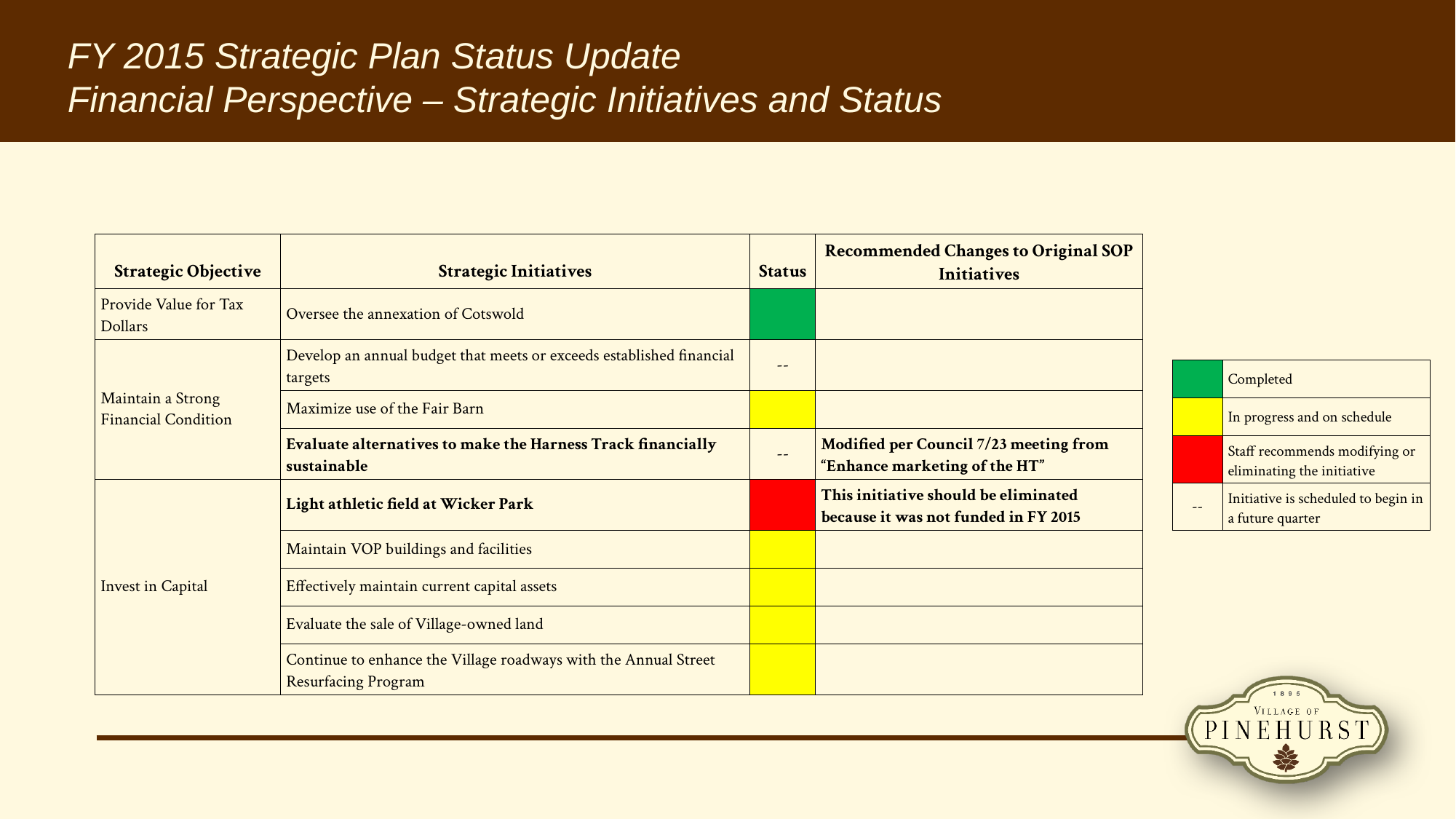

FY 2015 Strategic Plan Status Update
Financial Perspective – Strategic Initiatives and Status

| Strategic Objective | Strategic Initiatives | Status | Recommended Changes to Original SOP Initiatives |
| --- | --- | --- | --- |
| Provide Value for Tax Dollars | Oversee the annexation of Cotswold |  |  |
| Maintain a Strong Financial Condition | Develop an annual budget that meets or exceeds established financial targets | -- |  |
|  | Maximize use of the Fair Barn |  |  |
|  | Evaluate alternatives to make the Harness Track financially sustainable | -- | Modified per Council 7/23 meeting from “Enhance marketing of the HT” |
| Invest in Capital | Light athletic field at Wicker Park |  | This initiative should be eliminated because it was not funded in FY 2015 |
|  | Maintain VOP buildings and facilities |  |  |
|  | Effectively maintain current capital assets |  |  |
|  | Evaluate the sale of Village-owned land |  |  |
|  | Continue to enhance the Village roadways with the Annual Street Resurfacing Program |  |  |
|  | Completed |
| --- | --- |
|  | In progress and on schedule |
|  | Staff recommends modifying or eliminating the initiative |
| -- | Initiative is scheduled to begin in a future quarter |